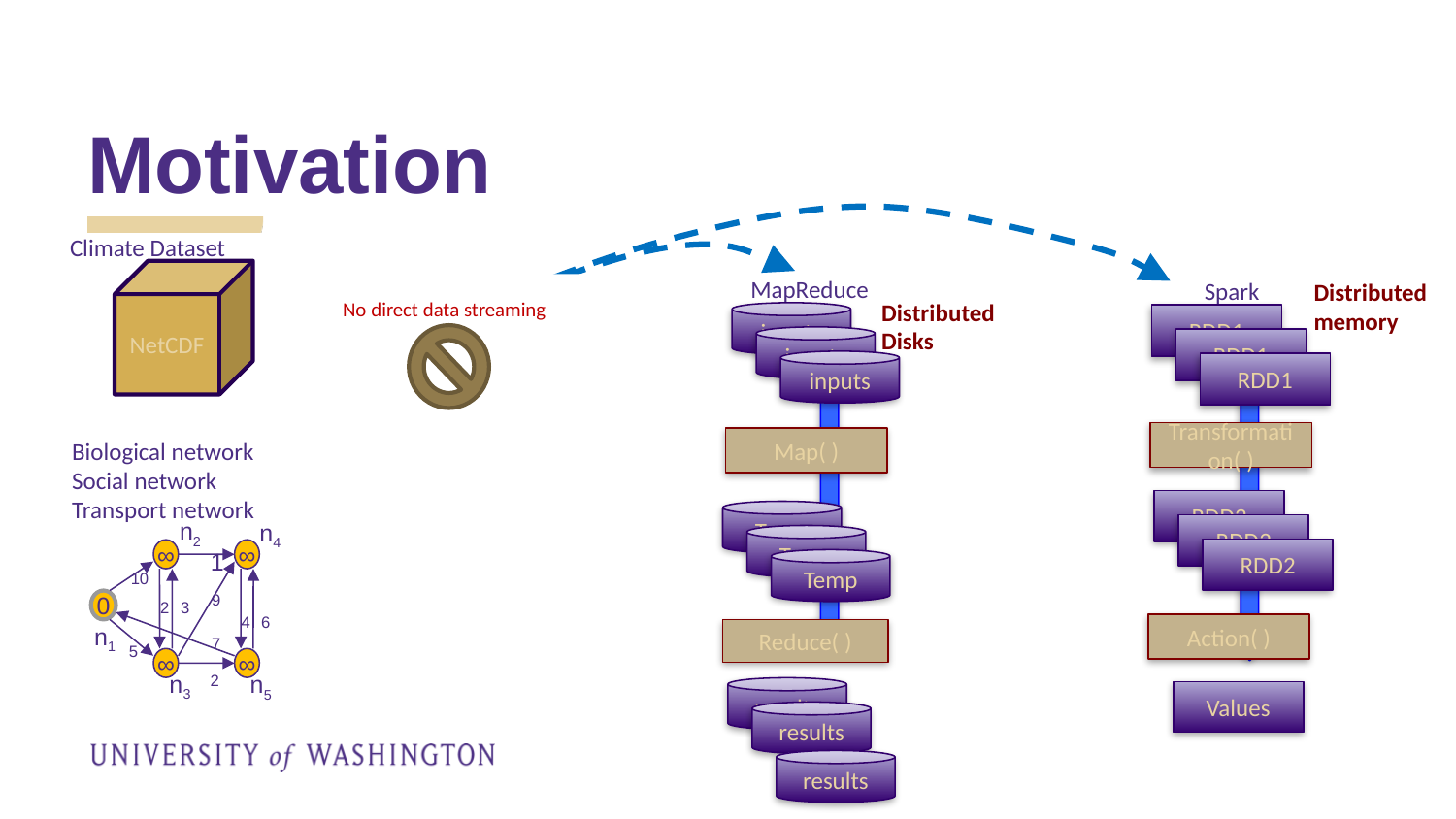

# Motivation

Climate Dataset
NetCDF
Biological network
Social network
Transport network
n2
n4
∞
1
∞

10

9
0
2
3
4
6

n1

7
5
∞
∞
n3
n5

2

MapReduce
Spark
Distributed
memory
SciHadoop

GraphX

No direct data streaming

Distributed
Disks
inputs
RDD1
Text data
key1: value1
key2: value2
key3: value3
…
inputs
RDD1
inputs
RDD1

Transformation( )
Map( )
CVS
TXT
XML
SQL
RDD2
Temp
RDD2
Temp
RDD2
Temp
GraphX
VertexRDD
EdgeRDD
Definition
Action( )
Reduce( )
results
Values
results
results